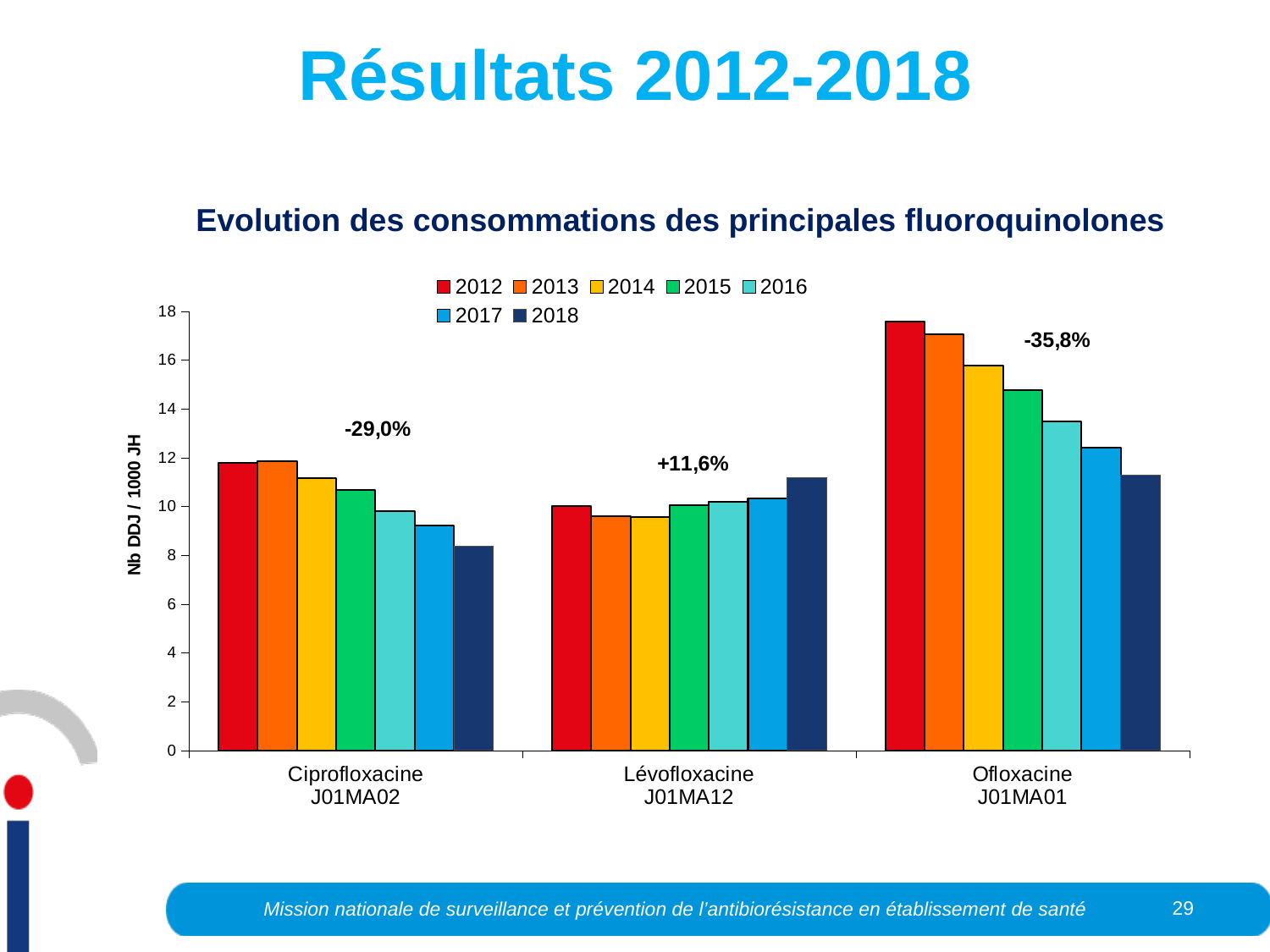

# Résultats 2012-2018
Evolution des consommations des principales fluoroquinolones

### Chart

| Category | 2012 | 2013 | 2014 | 2015 | 2016 | 2017 | 2018 |
|---|---|---|---|---|---|---|---|
| Ciprofloxacine
J01MA02 | 11.77952046044343 | 11.85148428385664 | 11.15403197751688 | 10.66447987056791 | 9.796103861146321 | 9.206146891800431 | 8.36541607849514 |
| Lévofloxacine
J01MA12 | 10.0214302395506 | 9.595791664706475 | 9.55720065788898 | 10.05653713251218 | 10.18134852166707 | 10.31579958819613 | 11.18334786043527 |
| Ofloxacine
J01MA01 | 17.58236339025306 | 17.04672715091327 | 15.7673270476308 | 14.77104455007076 | 13.48732357811223 | 12.42249346086474 | 11.28148365865484 |
29